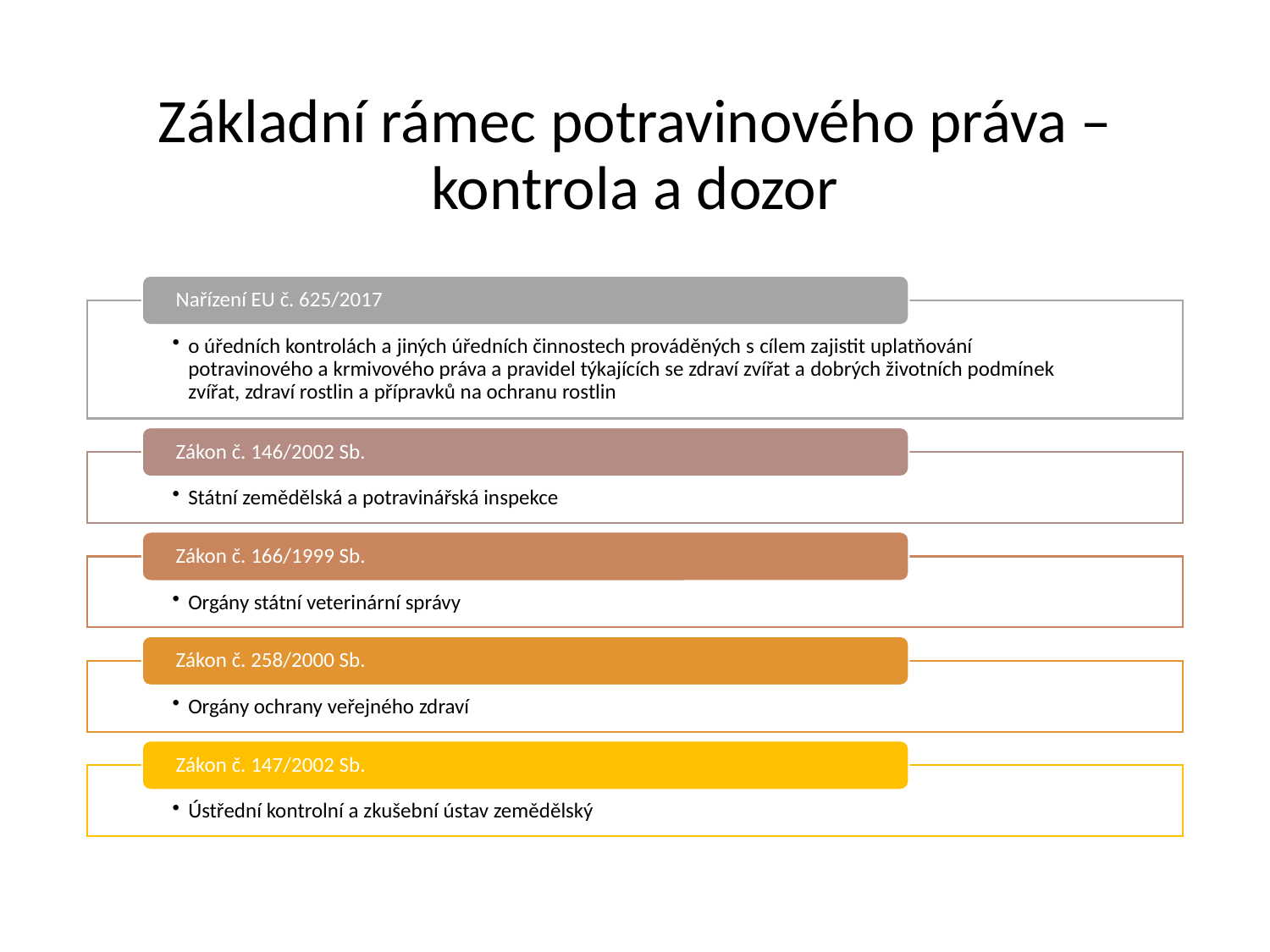

# Základní rámec potravinového práva – kontrola a dozor
o úředních kontrolách a jiných úředních činnostech prováděných s cílem zajistit uplatňování potravinového a krmivového práva a pravidel týkajících se zdraví zvířat a dobrých životních podmínek zvířat, zdraví rostlin a přípravků na ochranu rostlin
Nařízení EU č. 625/2017
Státní zemědělská a potravinářská inspekce
Zákon č. 146/2002 Sb.
Orgány státní veterinární správy
Zákon č. 166/1999 Sb.
Orgány ochrany veřejného zdraví
Zákon č. 258/2000 Sb.
Ústřední kontrolní a zkušební ústav zemědělský
Zákon č. 147/2002 Sb.